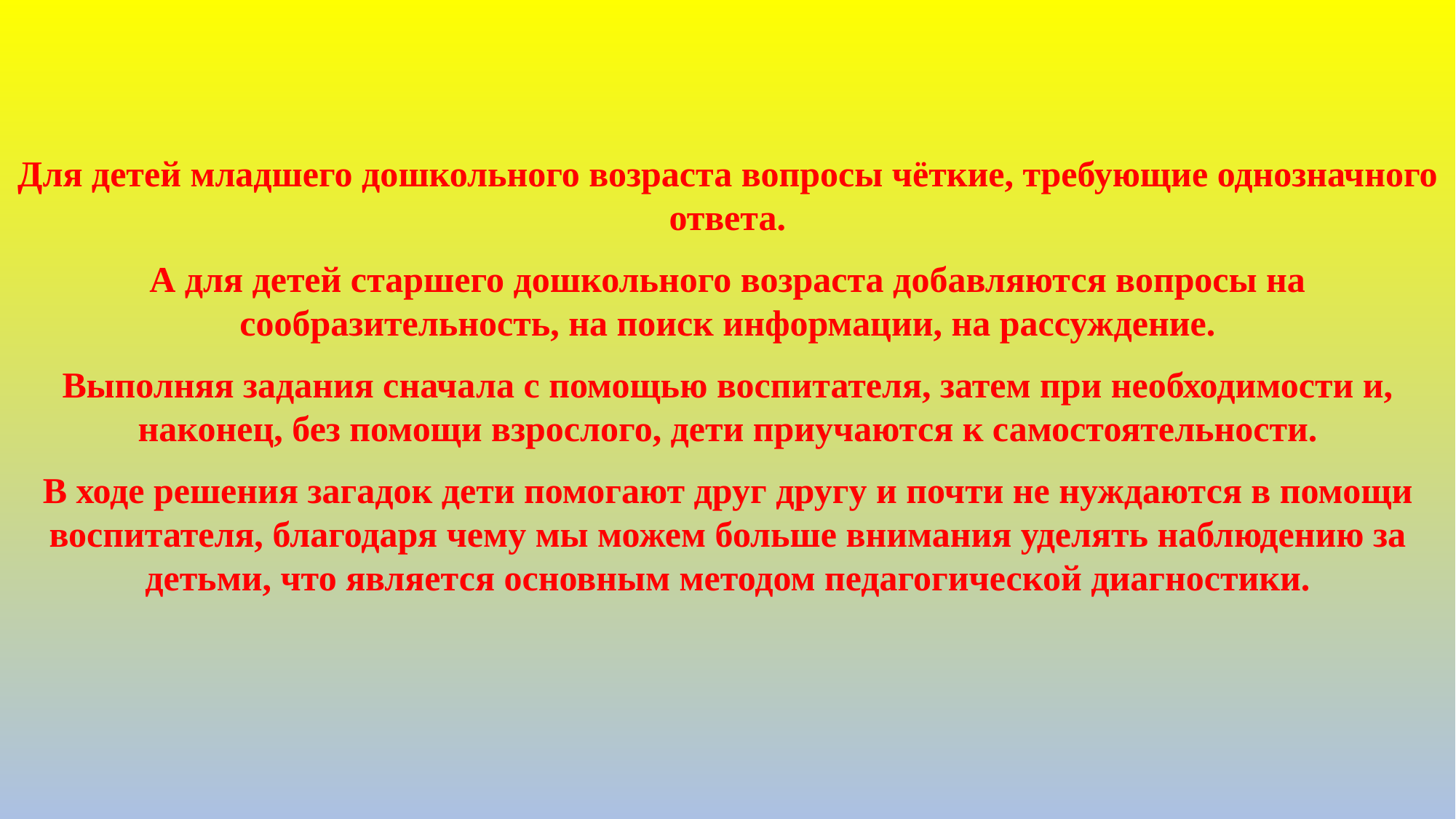

Для детей младшего дошкольного возраста вопросы чёткие, требующие однозначного ответа.
А для детей старшего дошкольного возраста добавляются вопросы на сообразительность, на поиск информации, на рассуждение.
Выполняя задания сначала с помощью воспитателя, затем при необходимости и, наконец, без помощи взрослого, дети приучаются к самостоятельности.
В ходе решения загадок дети помогают друг другу и почти не нуждаются в помощи воспитателя, благодаря чему мы можем больше внимания уделять наблюдению за детьми, что является основным методом педагогической диагностики.